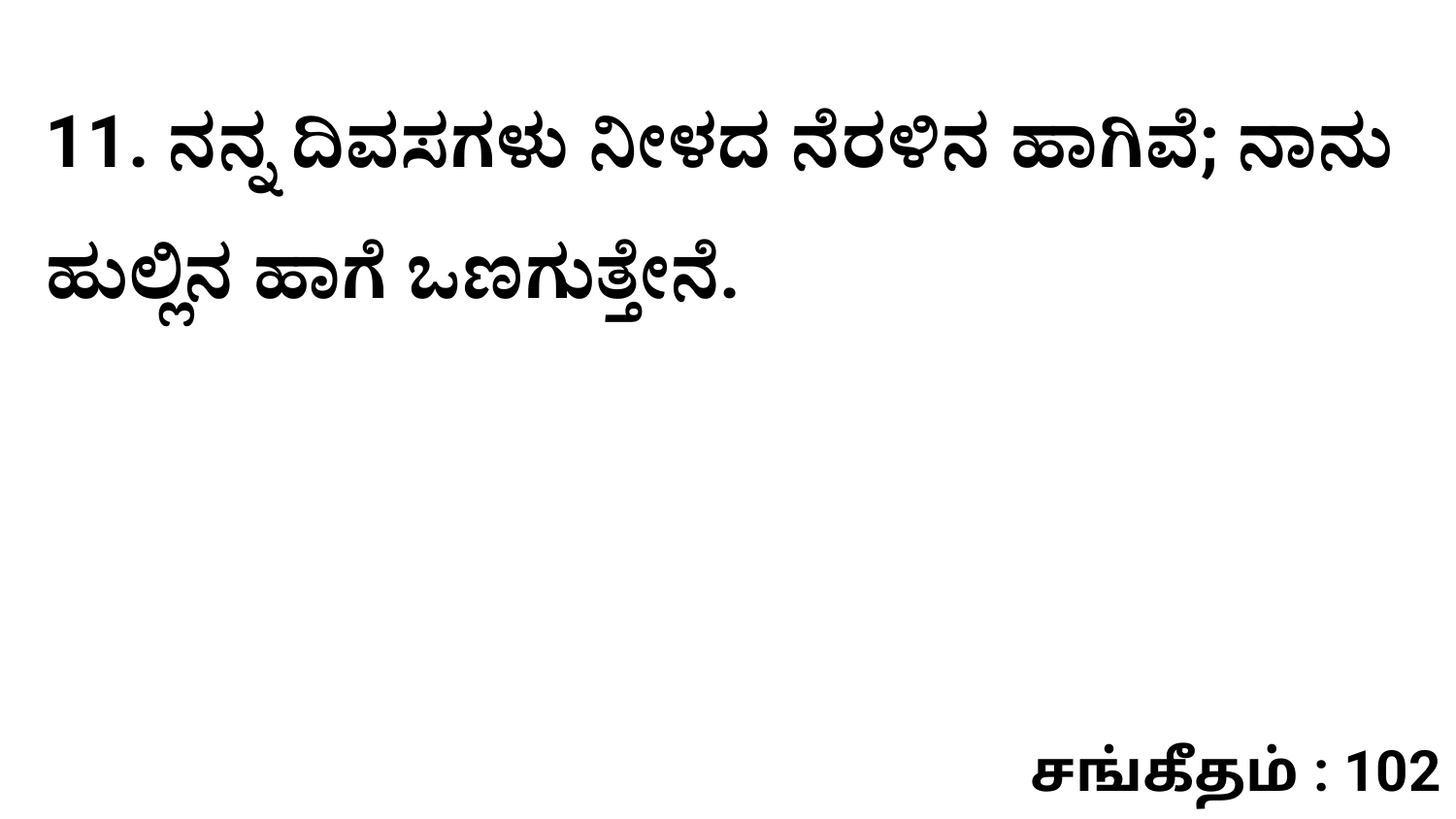

11. ನನ್ನ ದಿವಸಗಳು ನೀಳದ ನೆರಳಿನ ಹಾಗಿವೆ; ನಾನು ಹುಲ್ಲಿನ ಹಾಗೆ ಒಣಗುತ್ತೇನೆ.
சங்கீதம் : 102